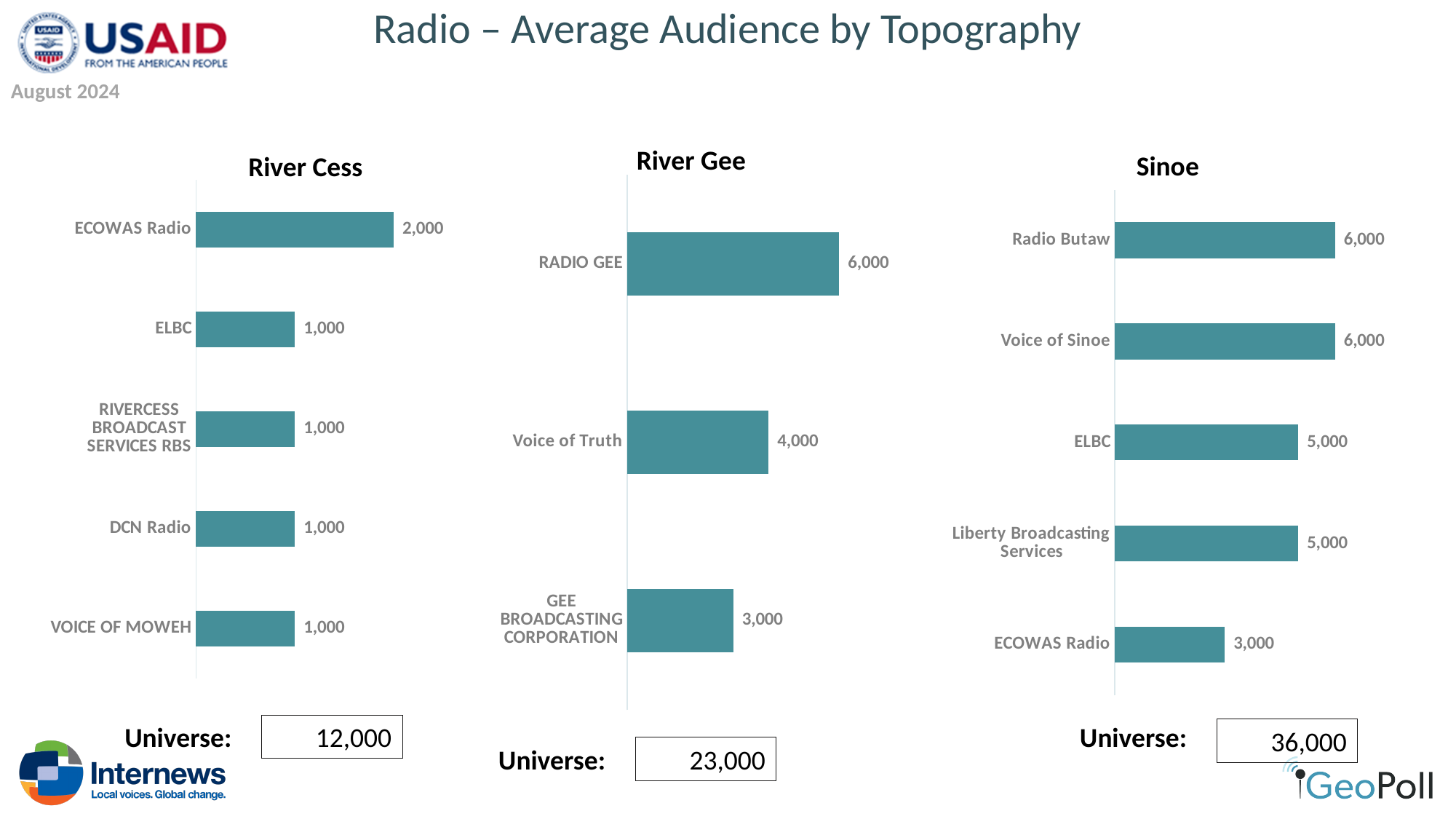

# Radio – Average Audience by Topography
August 2024
River Gee
Sinoe
River Cess

### Chart

| Category |  |
|---|---|
| GEE BROADCASTING CORPORATION | 3000.0 |
| Voice of Truth | 4000.0 |
| RADIO GEE | 6000.0 |

### Chart

| Category |  |
|---|---|
| VOICE OF MOWEH | 1000.0 |
| DCN Radio | 1000.0 |
| RIVERCESS BROADCAST SERVICES RBS | 1000.0 |
| ELBC | 1000.0 |
| ECOWAS Radio | 2000.0 |

### Chart

| Category |  |
|---|---|
| ECOWAS Radio | 3000.0 |
| Liberty Broadcasting Services | 5000.0 |
| ELBC | 5000.0 |
| Voice of Sinoe | 6000.0 |
| Radio Butaw | 6000.0 |
Universe:
       12,000
Universe:
       36,000
Universe:
       23,000